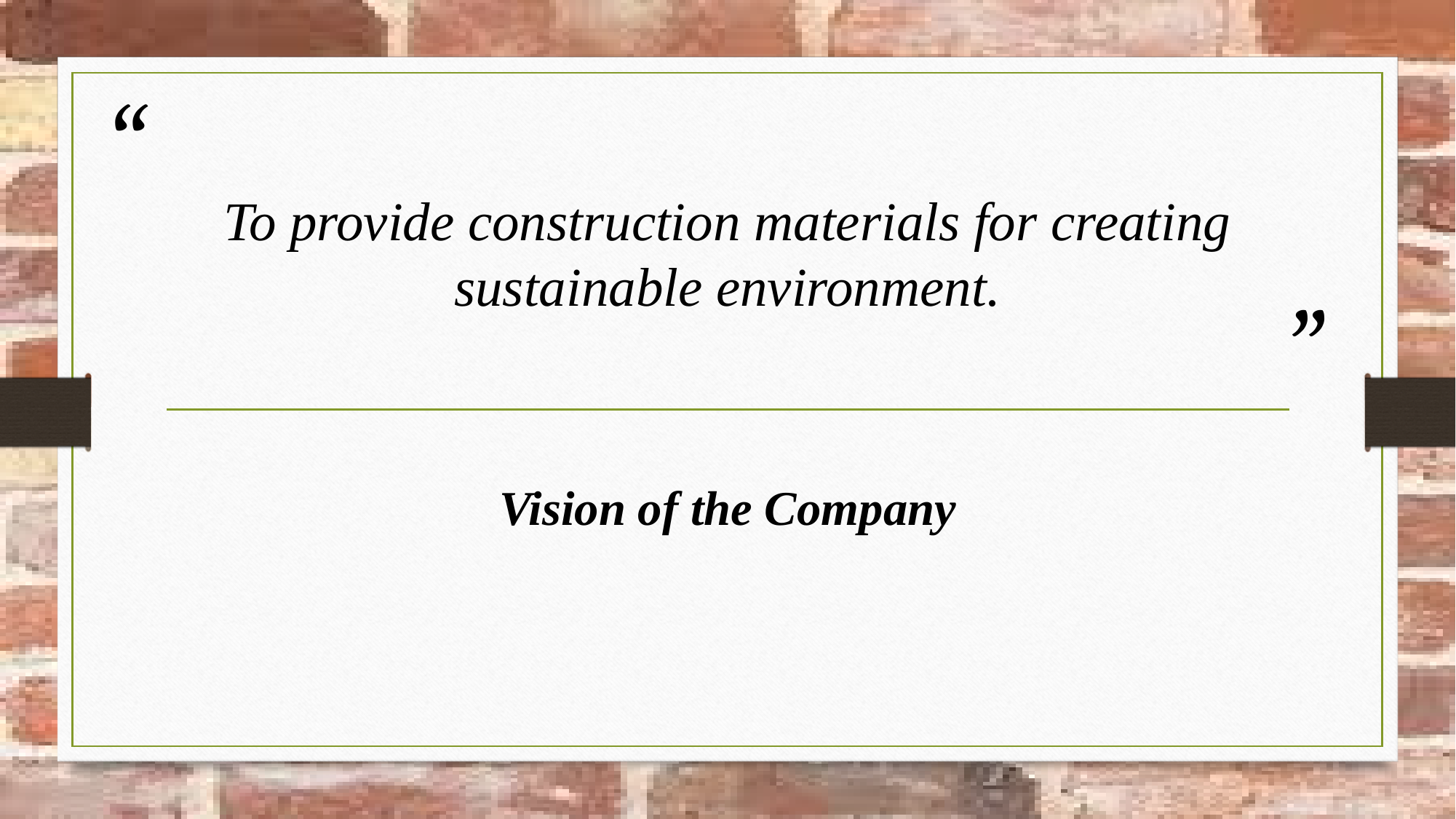

# To provide construction materials for creating sustainable environment.
Vision of the Company